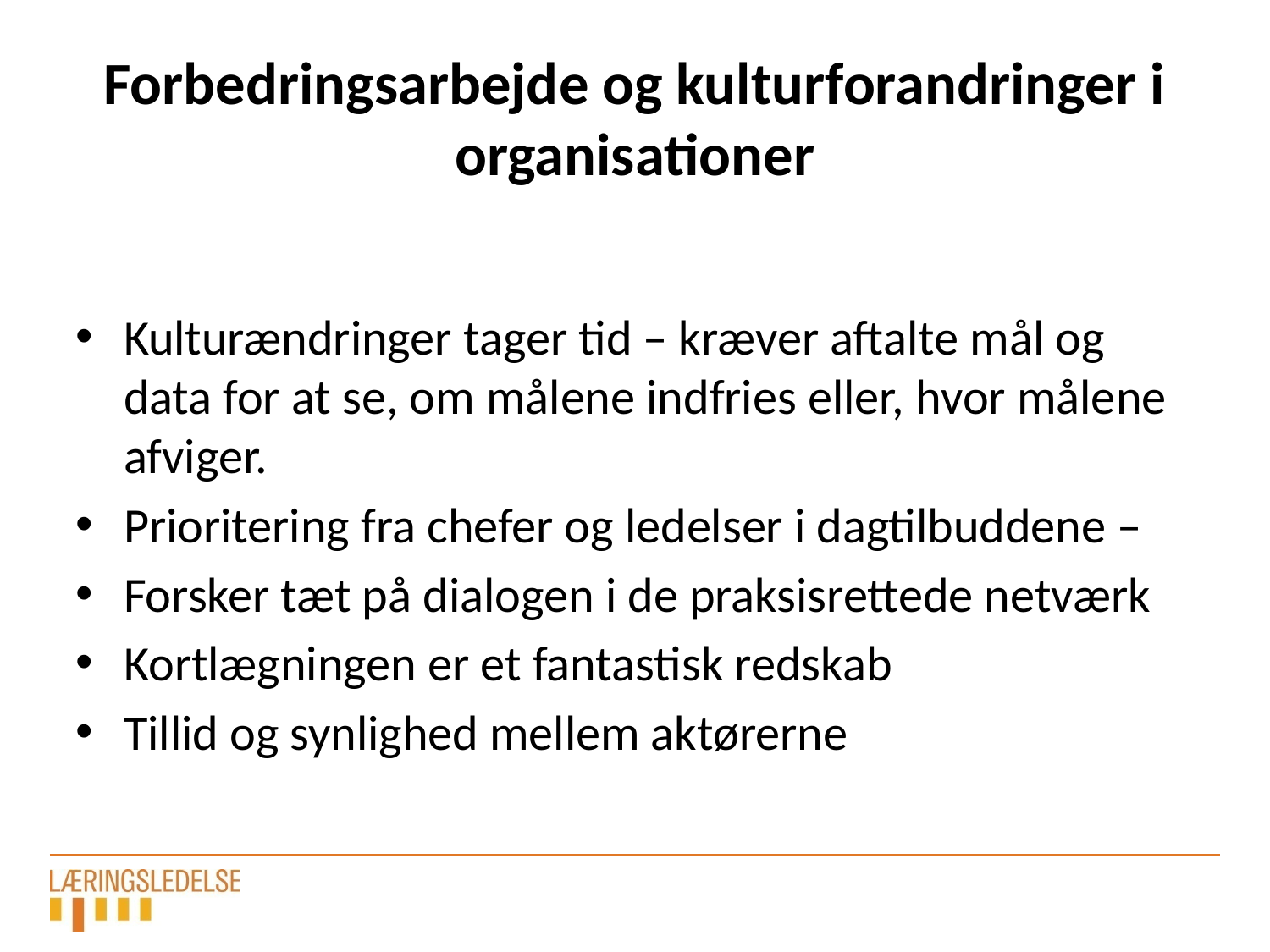

# Forbedringsarbejde og kulturforandringer i organisationer

Kulturændringer tager tid – kræver aftalte mål og data for at se, om målene indfries eller, hvor målene afviger.
Prioritering fra chefer og ledelser i dagtilbuddene –
Forsker tæt på dialogen i de praksisrettede netværk
Kortlægningen er et fantastisk redskab
Tillid og synlighed mellem aktørerne